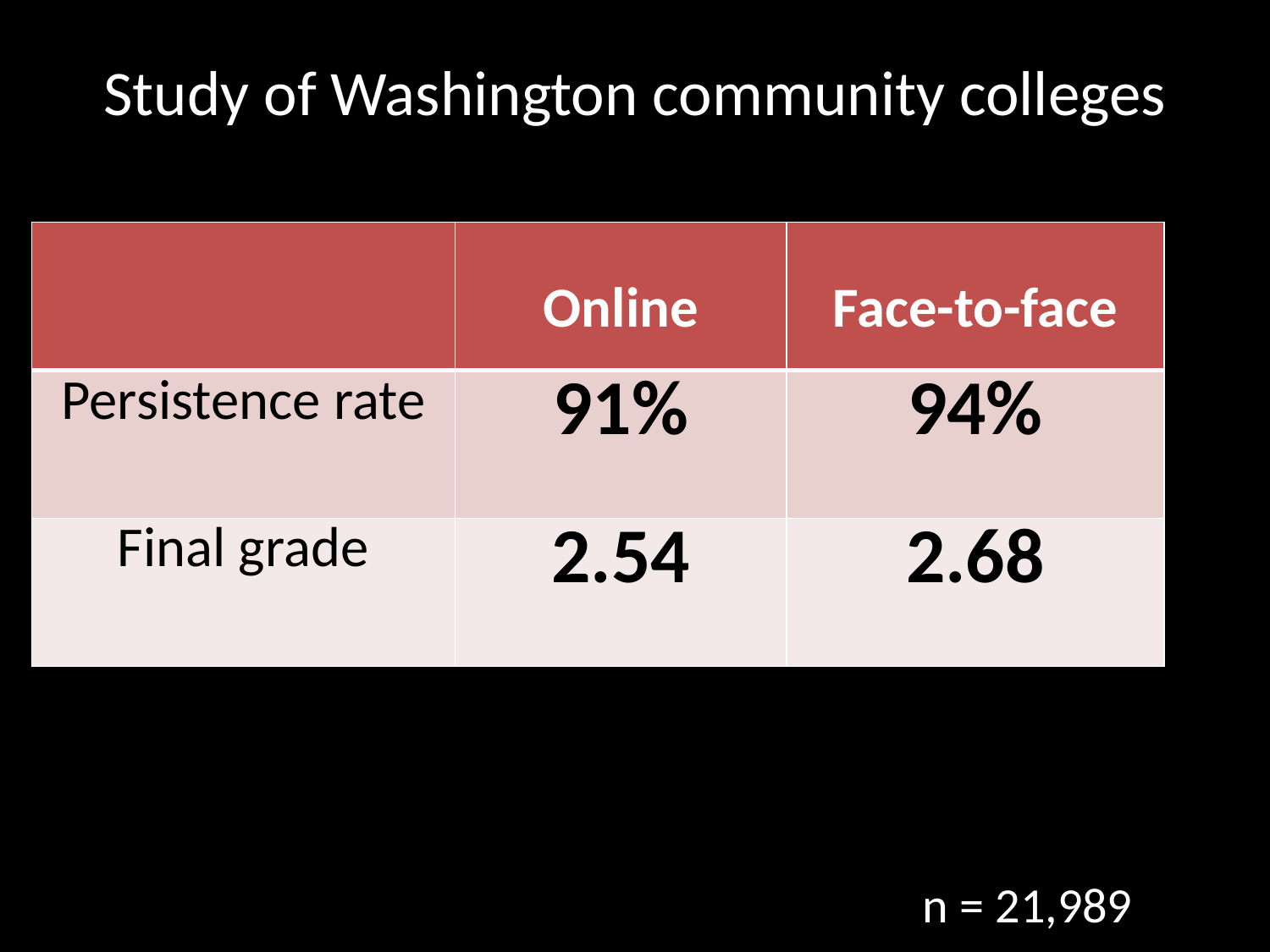

# Study of Washington community colleges
|  | Online | Face-to-face |
| --- | --- | --- |
| Persistence rate | 91% | 94% |
| Final grade | 2.54 | 2.68 |
n = 21,989